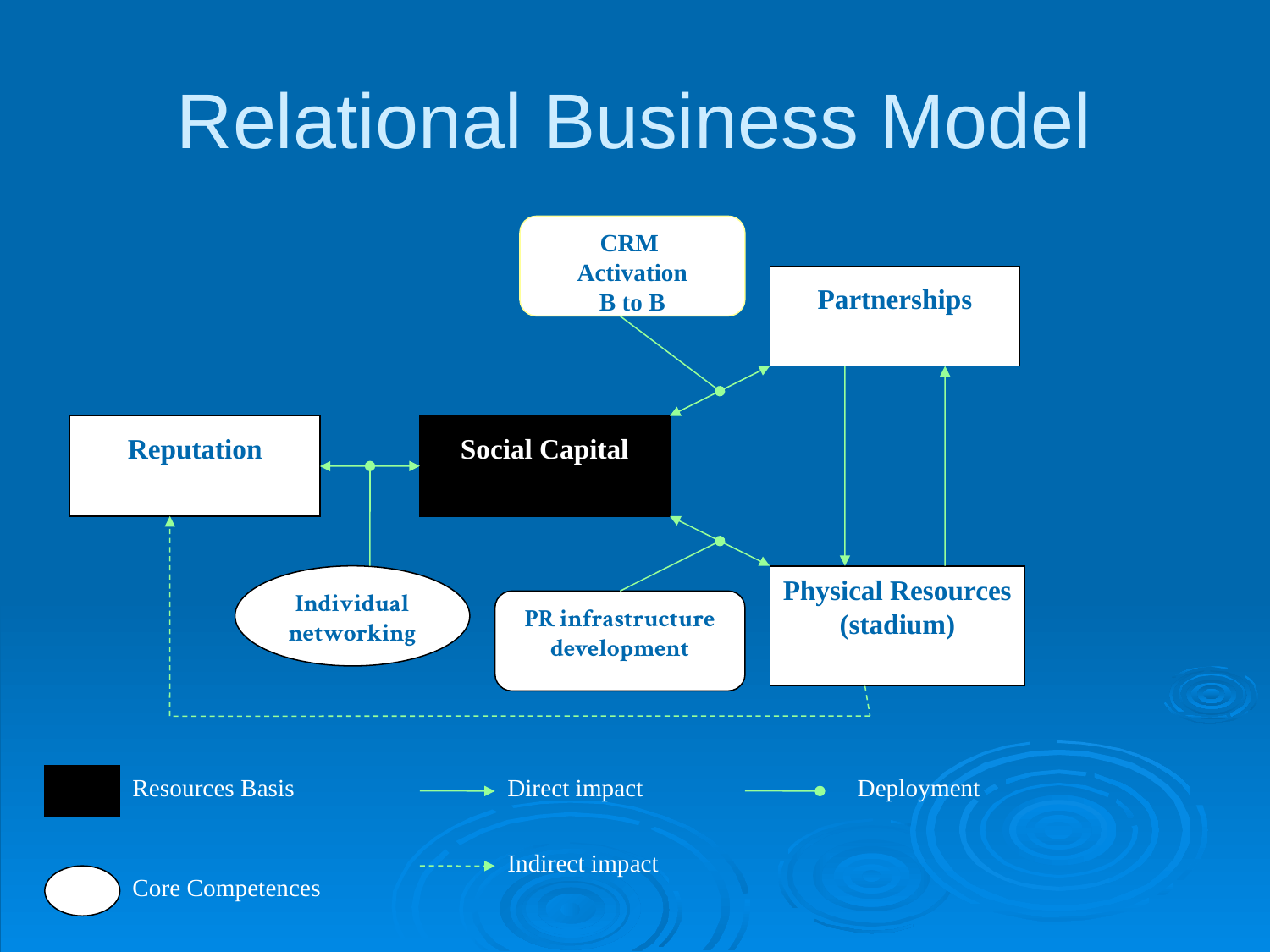

# Relational Business Model

CRM
Activation
B to B

Partnerships

Reputation

Social Capital

Individual networking
Physical Resources (stadium)

PR infrastructure development

Resources Basis
Direct impact
Deployment

Indirect impact

Core Competences